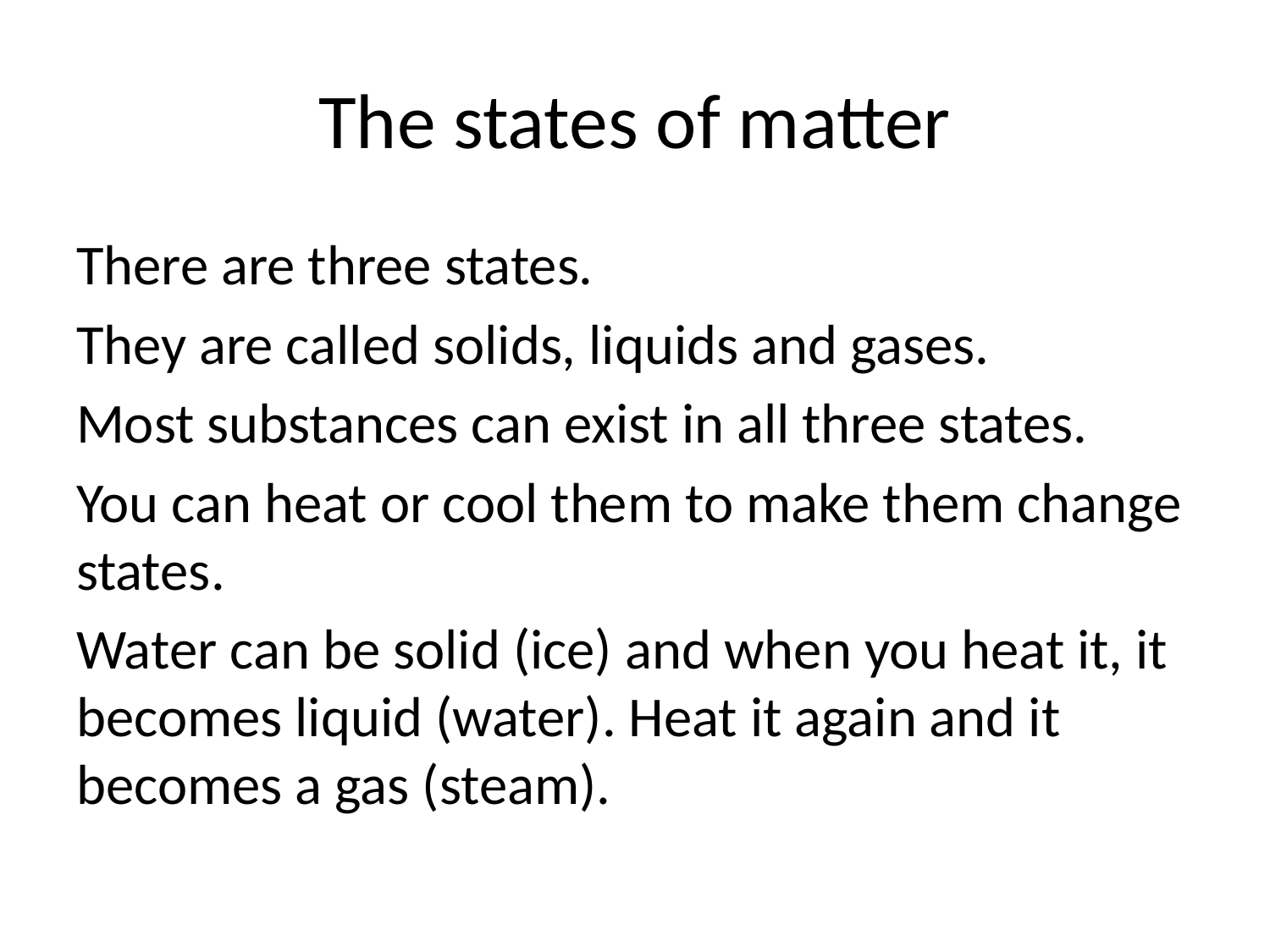

# The states of matter
There are three states.
They are called solids, liquids and gases.
Most substances can exist in all three states.
You can heat or cool them to make them change states.
Water can be solid (ice) and when you heat it, it becomes liquid (water). Heat it again and it becomes a gas (steam).